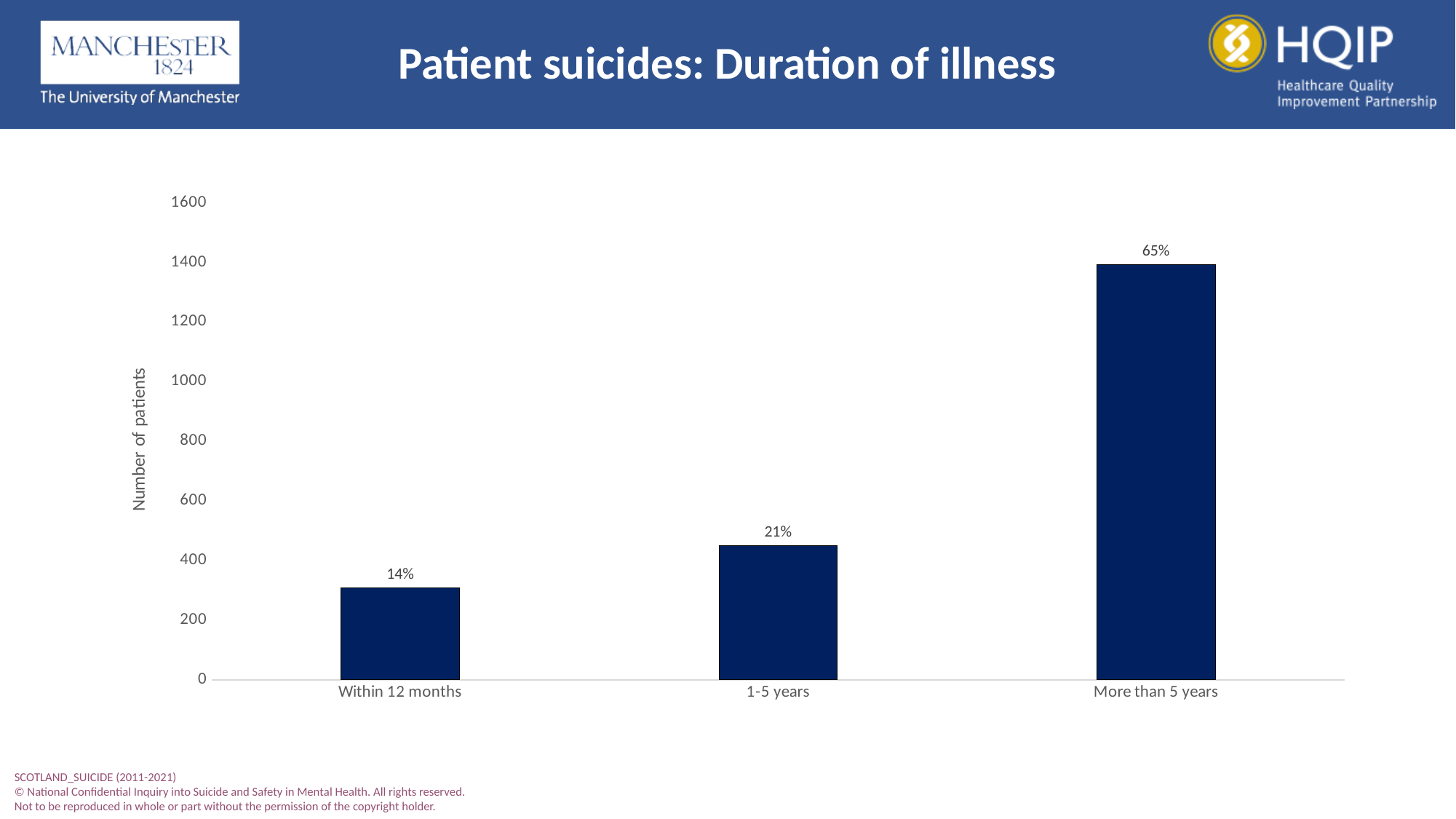

Patient suicides: Duration of illness

### Chart

| Category | no |
|---|---|
| Within 12 months | 309.0 |
| 1-5 years | 451.0 |
| More than 5 years | 1393.0 |
SCOTLAND_SUICIDE (2011-2021)
© National Confidential Inquiry into Suicide and Safety in Mental Health. All rights reserved.
Not to be reproduced in whole or part without the permission of the copyright holder.